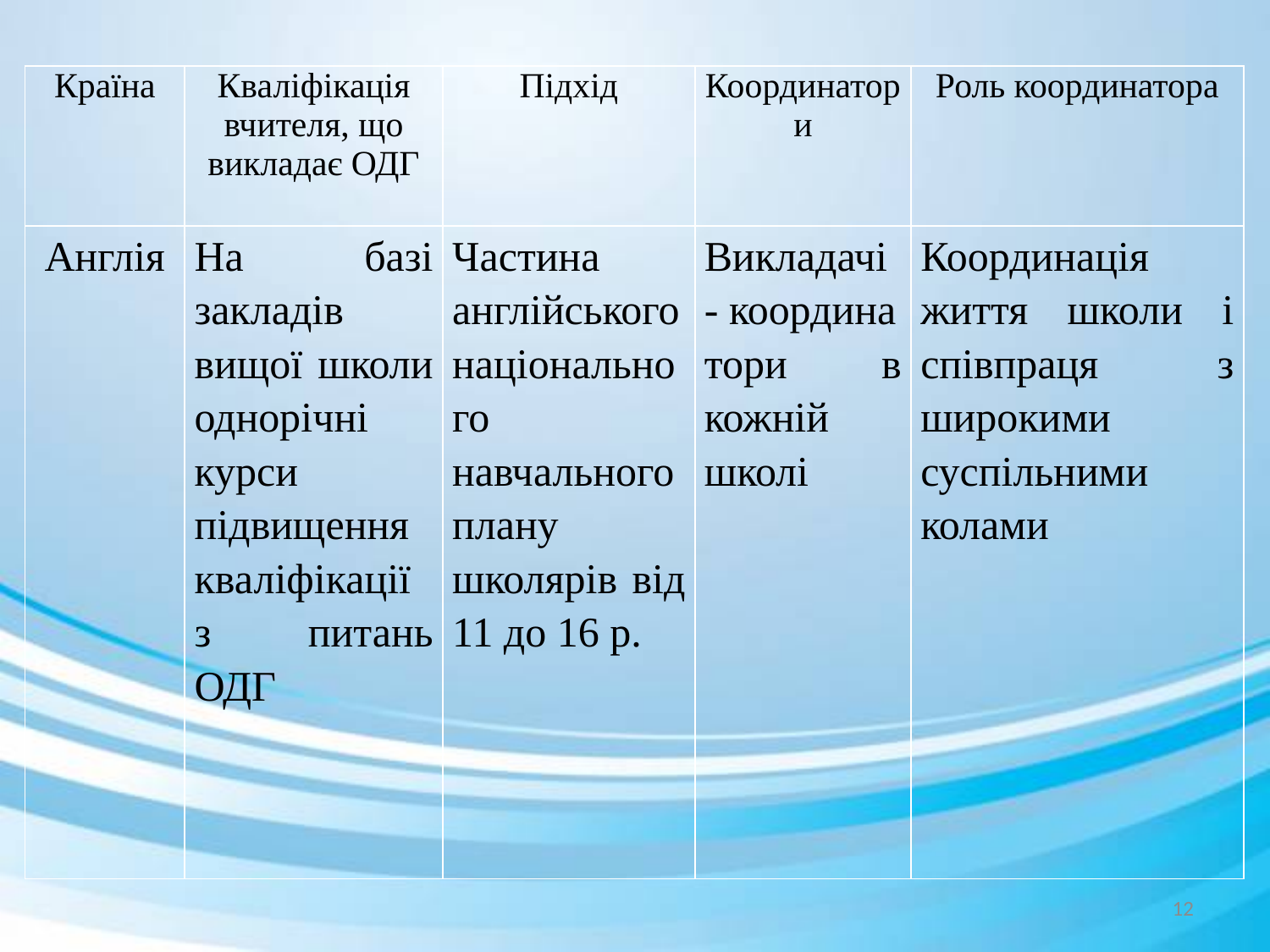

| Країна | Кваліфікація вчителя, що викладає ОДГ | Підхід | Координатори | Роль координатора |
| --- | --- | --- | --- | --- |
| Англія | На базі закладів вищої школи однорічні курси підвищення кваліфікації з питань ОДГ | Частина англійського національного навчального плану школярів від 11 до 16 р. | Викладачі- координа тори в кожній школі | Координація життя школи і співпраця з широкими суспільними колами |
12